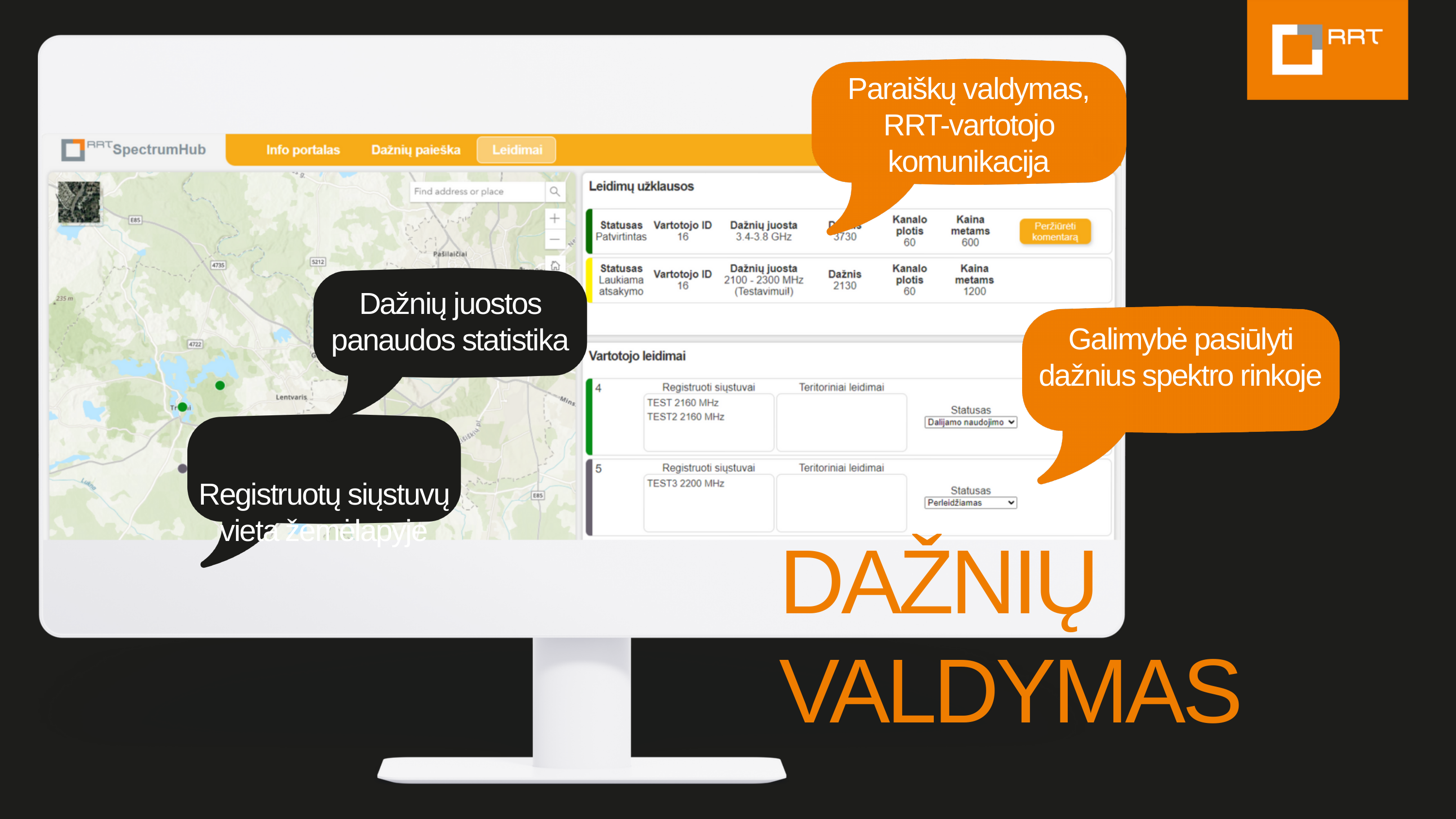

Paraiškų valdymas,
RRT-vartotojo komunikacija

Dažnių juostos panaudos statistika

Galimybė pasiūlyti dažnius spektro rinkoje

Registruotų siųstuvų vieta žemėlapyje
DAŽNIŲ VALDYMAS